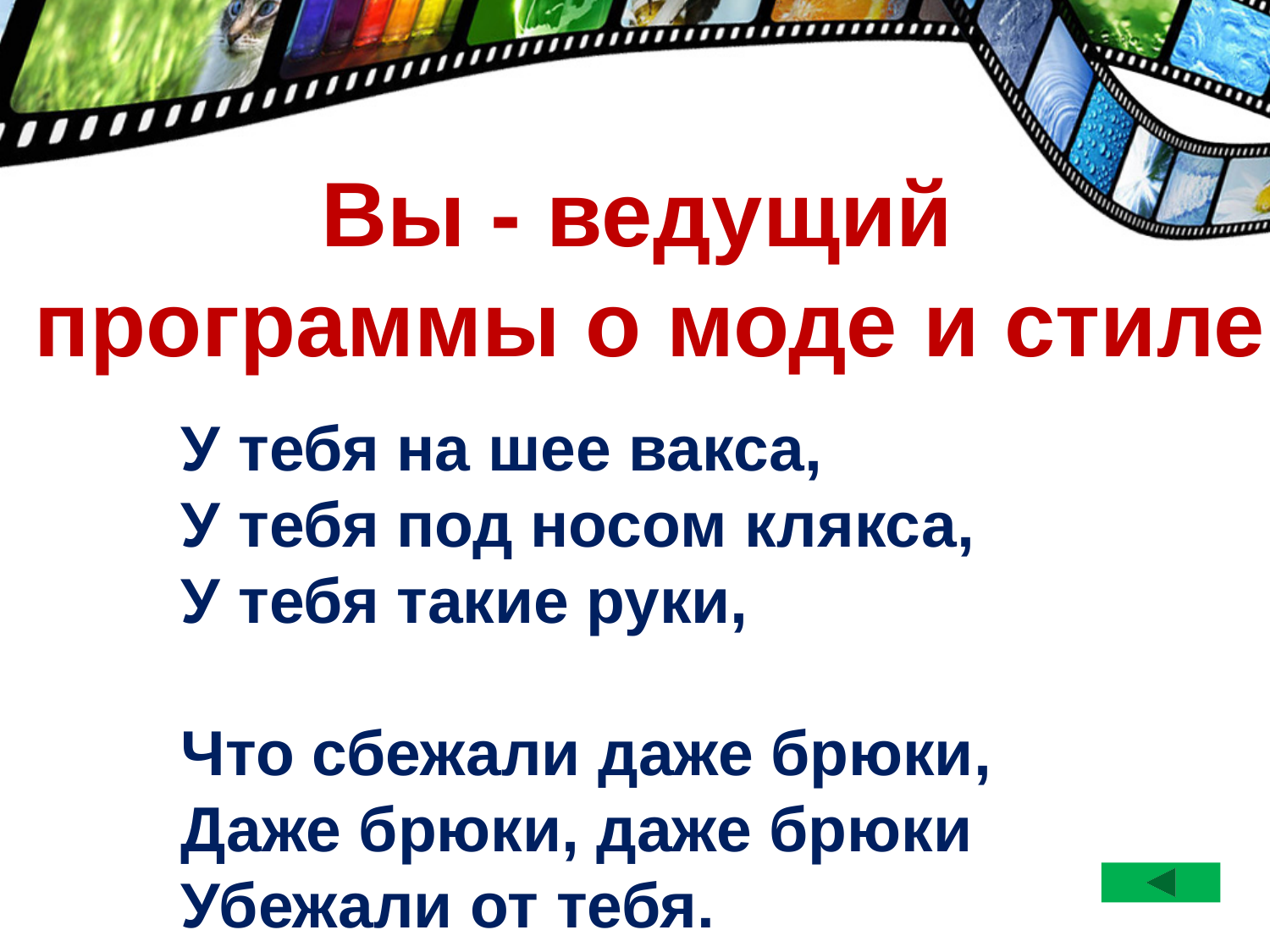

Вы - ведущий
программы о моде и стиле
У тебя на шее вакса,
У тебя под носом клякса,
У тебя такие руки,
Что сбежали даже брюки,
Даже брюки, даже брюки
Убежали от тебя.